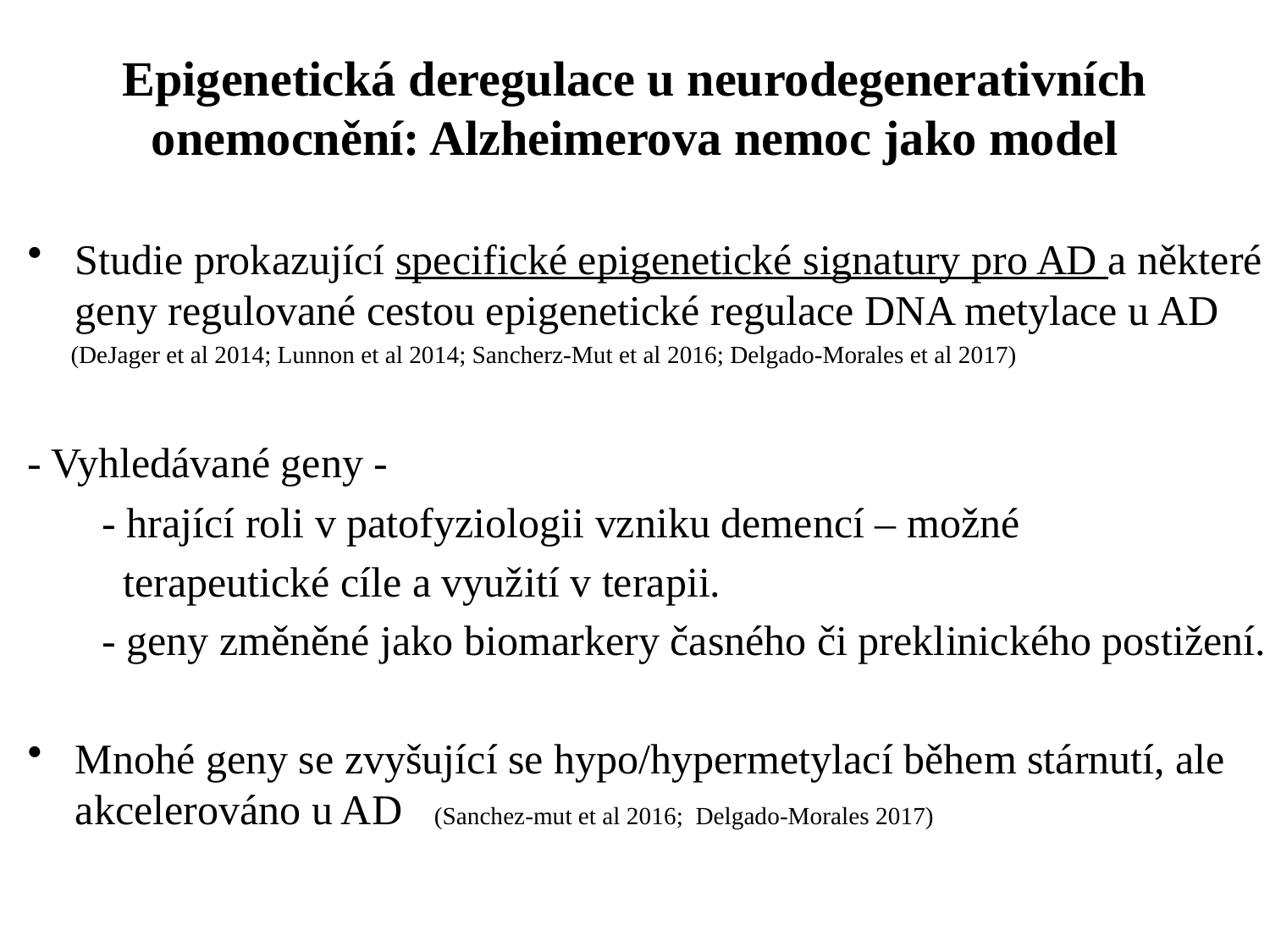

# Epigenetická deregulace u neurodegenerativních onemocnění: Alzheimerova nemoc jako model
Studie prokazující specifické epigenetické signatury pro AD a některé geny regulované cestou epigenetické regulace DNA metylace u AD
       (DeJager et al 2014; Lunnon et al 2014; Sancherz-Mut et al 2016; Delgado-Morales et al 2017)

- Vyhledávané geny -
       - hrající roli v patofyziologii vzniku demencí – možné
         terapeutické cíle a využití v terapii.
       - geny změněné jako biomarkery časného či preklinického postižení.

Mnohé geny se zvyšující se hypo/hypermetylací během stárnutí, ale akcelerováno u AD   (Sanchez-mut et al 2016;  Delgado-Morales 2017)